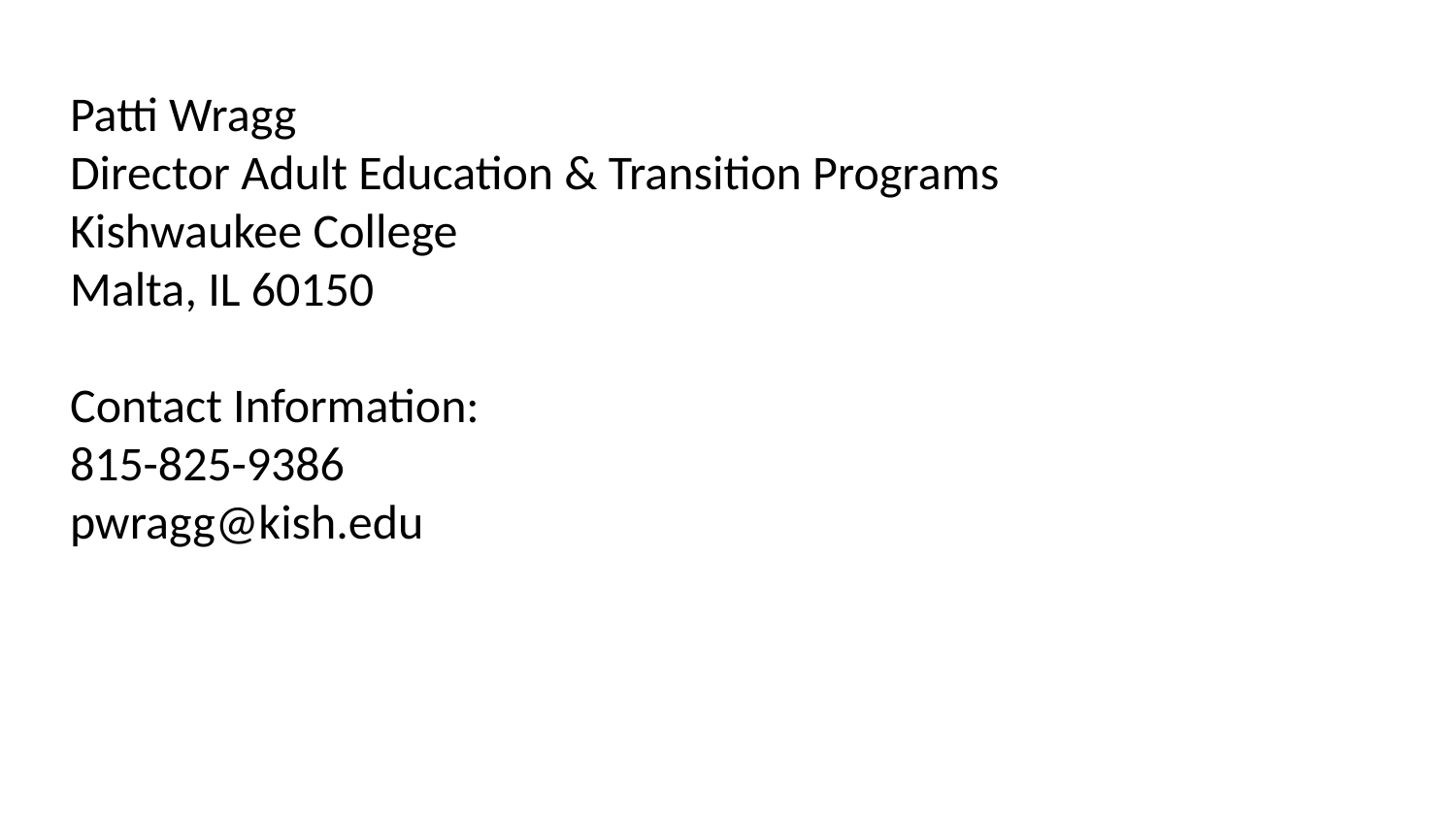

Patti Wragg
Director Adult Education & Transition Programs
Kishwaukee College
Malta, IL 60150

Contact Information:
815-825-9386
pwragg@kish.edu